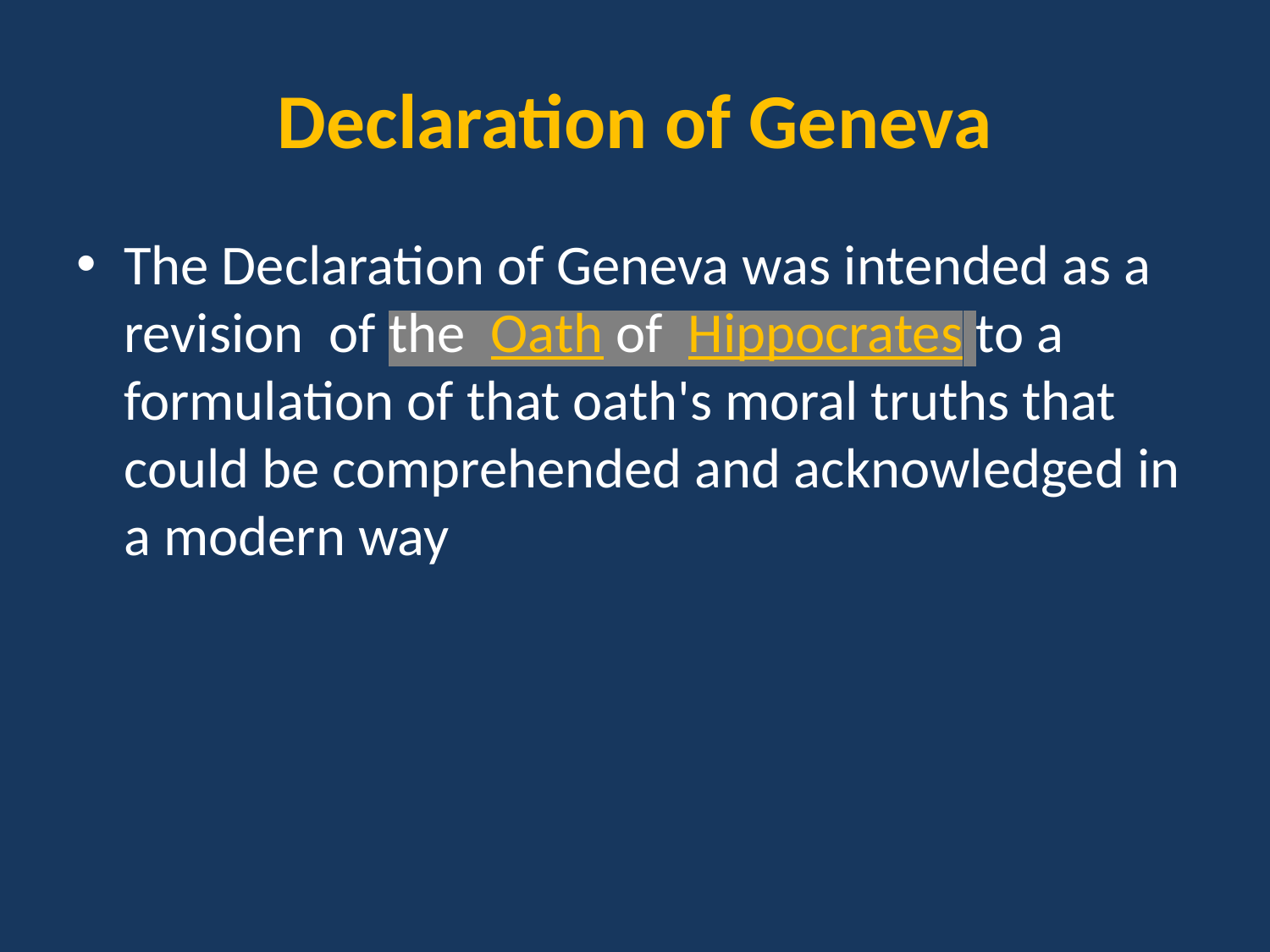

# Declaration of Geneva
The Declaration of Geneva was intended as a revision  of the  Oath of  Hippocrates to a formulation of that oath's moral truths that could be comprehended and acknowledged in a modern way